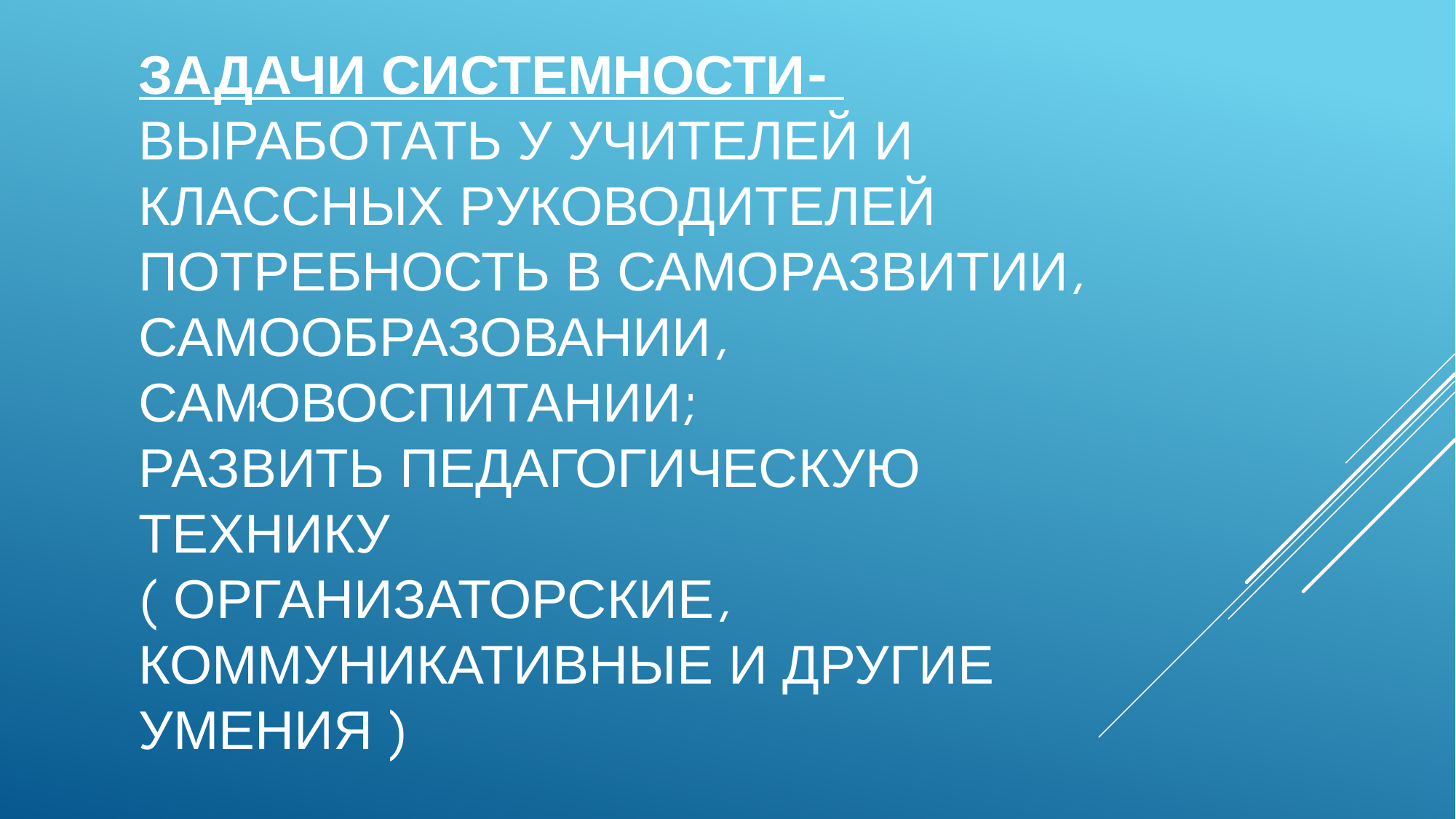

,
# Задачи системности- Выработать у учителей и классных руководителей потребность в саморазвитии, самообразовании, самовоспитании; Развить педагогическую технику ( организаторские, коммуникативные и другие умения )